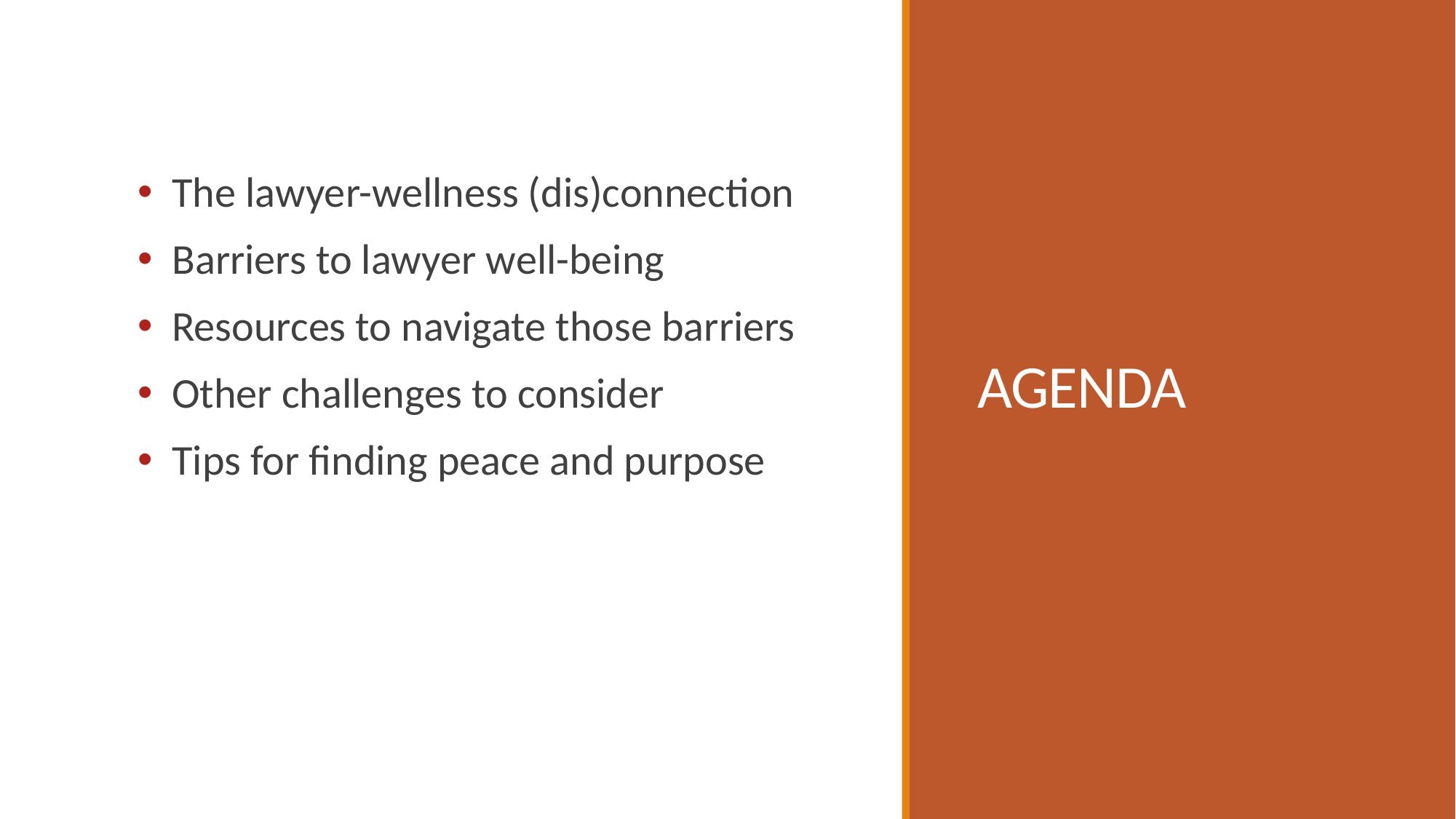

# AGENDA
The lawyer-wellness (dis)connection
Barriers to lawyer well-being
Resources to navigate those barriers
Other challenges to consider
Tips for finding peace and purpose